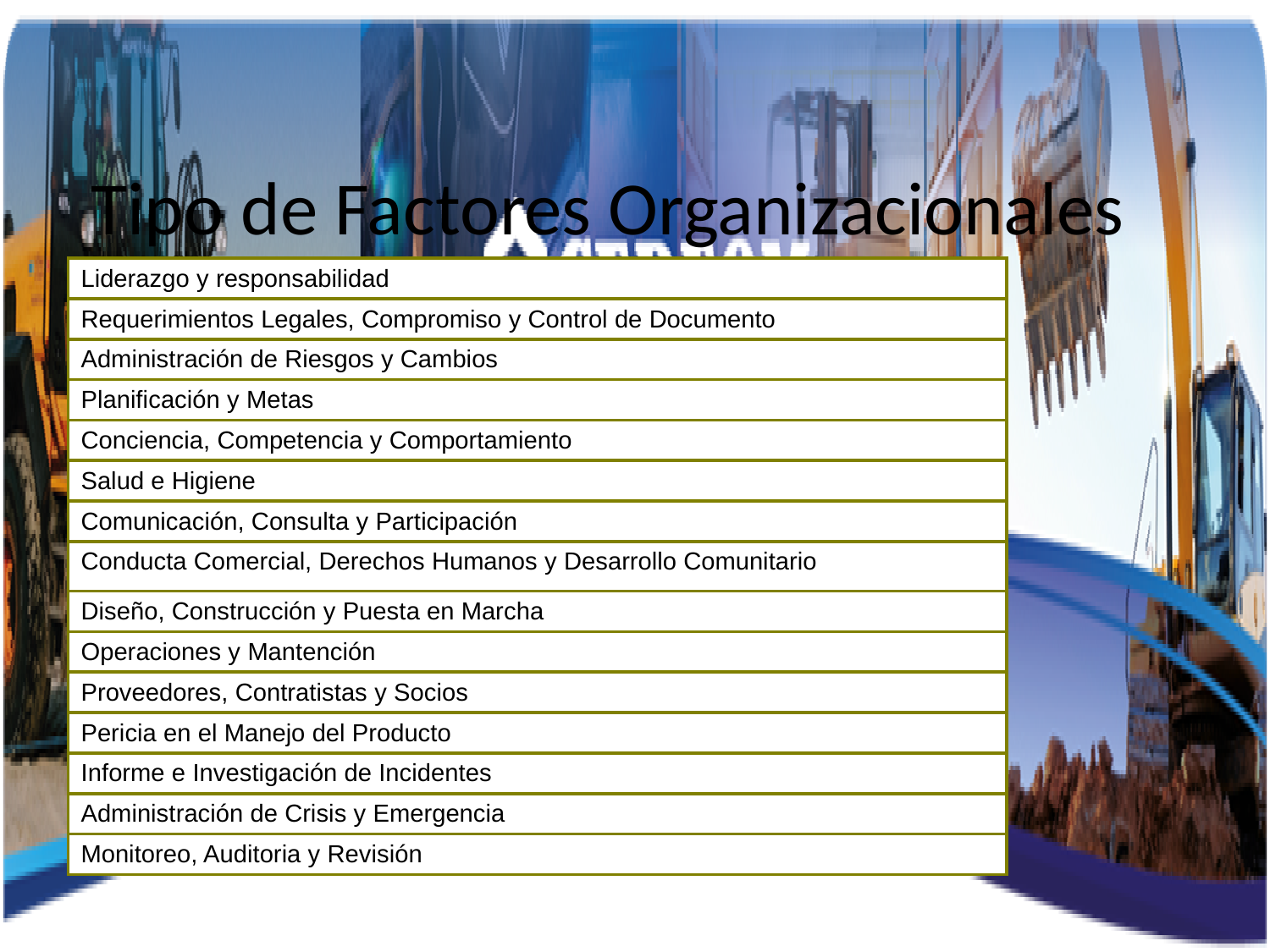

# Tipo de Factores Organizacionales
| Liderazgo y responsabilidad |
| --- |
| Requerimientos Legales, Compromiso y Control de Documento |
| Administración de Riesgos y Cambios |
| Planificación y Metas |
| Conciencia, Competencia y Comportamiento |
| Salud e Higiene |
| Comunicación, Consulta y Participación |
| Conducta Comercial, Derechos Humanos y Desarrollo Comunitario |
| Diseño, Construcción y Puesta en Marcha |
| Operaciones y Mantención |
| Proveedores, Contratistas y Socios |
| Pericia en el Manejo del Producto |
| Informe e Investigación de Incidentes |
| Administración de Crisis y Emergencia |
| Monitoreo, Auditoria y Revisión |